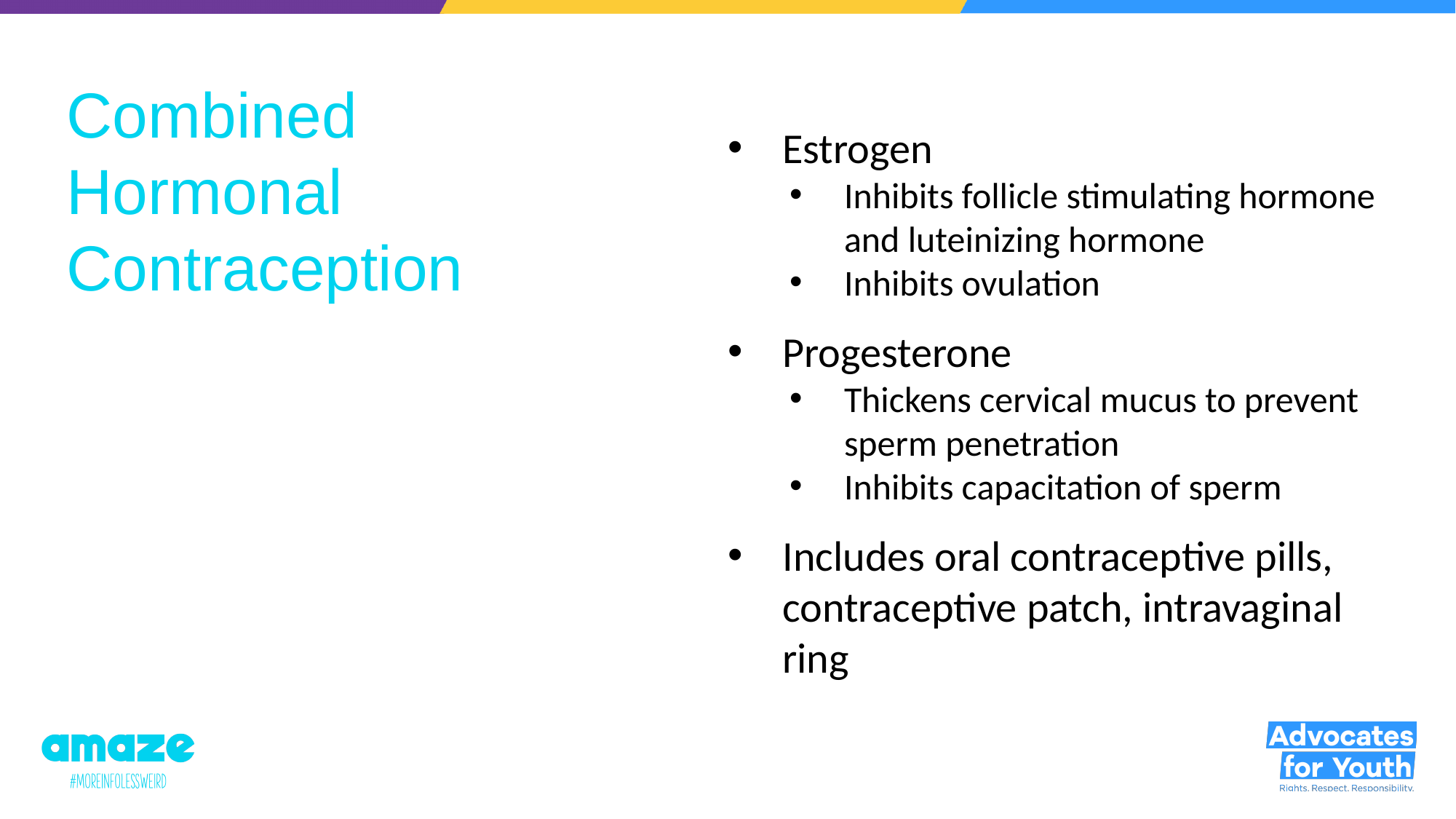

Combined Hormonal Contraception
Estrogen
Inhibits follicle stimulating hormone and luteinizing hormone
Inhibits ovulation

Progesterone
Thickens cervical mucus to prevent sperm penetration
Inhibits capacitation of sperm

Includes oral contraceptive pills, contraceptive patch, intravaginal ring